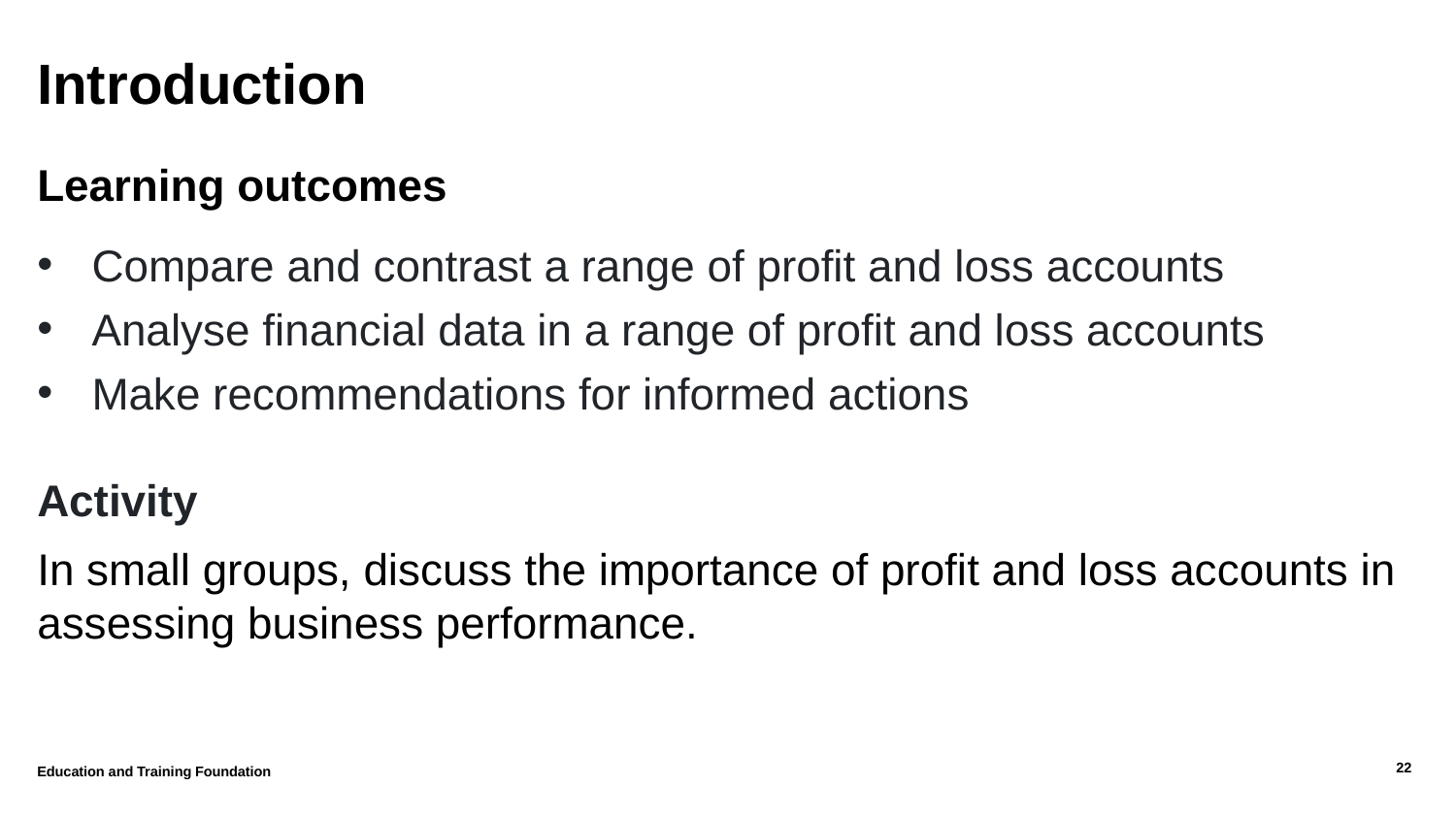

# Introduction
Learning outcomes
Compare and contrast a range of profit and loss accounts
Analyse financial data in a range of profit and loss accounts
Make recommendations for informed actions

Activity
In small groups, discuss the importance of profit and loss accounts in assessing business performance.

Education and Training Foundation
22